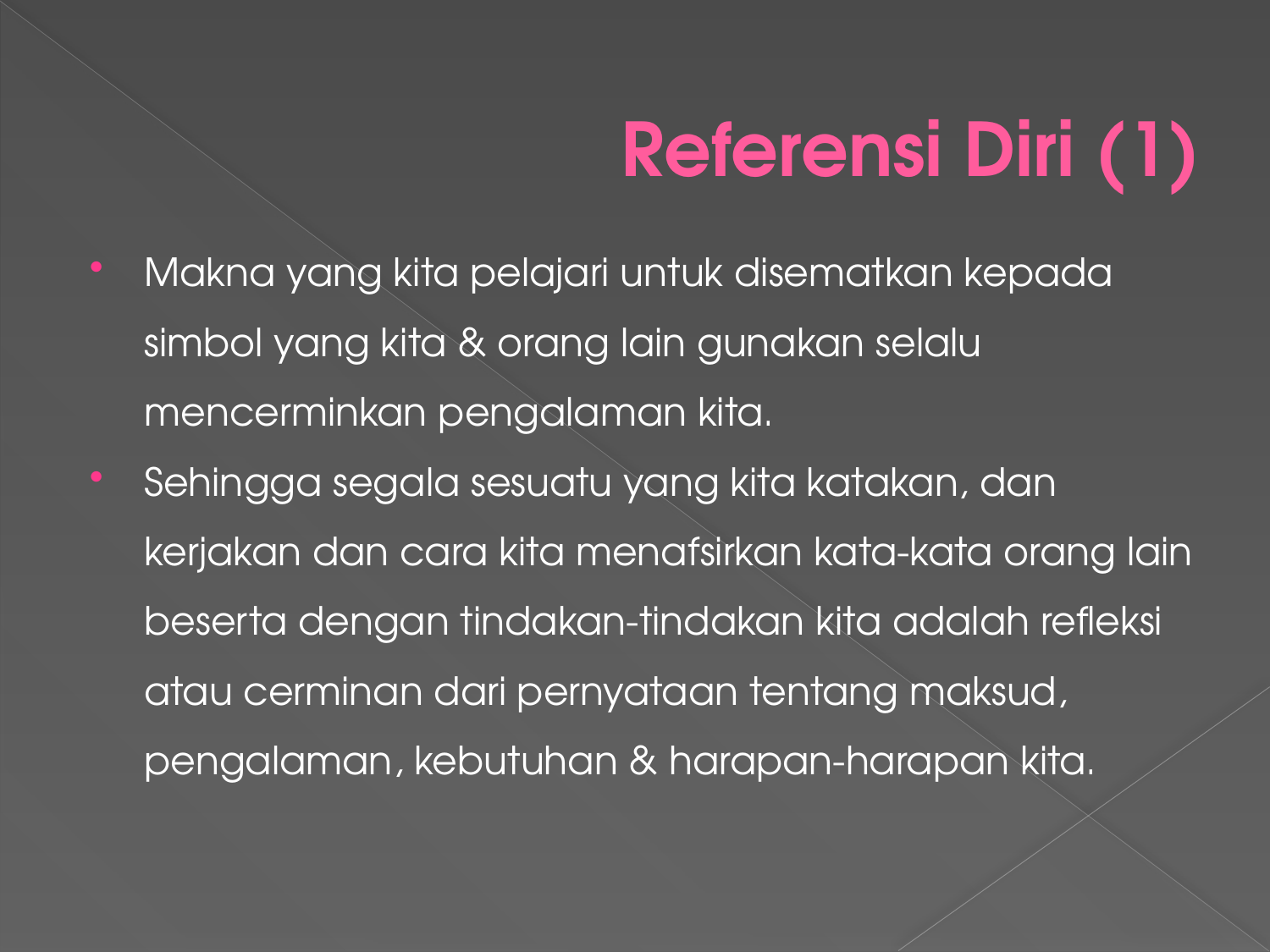

# Referensi Diri (1)
Makna yang kita pelajari untuk disematkan kepada simbol yang kita & orang lain gunakan selalu mencerminkan pengalaman kita.
Sehingga segala sesuatu yang kita katakan, dan kerjakan dan cara kita menafsirkan kata-kata orang lain beserta dengan tindakan-tindakan kita adalah refleksi atau cerminan dari pernyataan tentang maksud, pengalaman, kebutuhan & harapan-harapan kita.